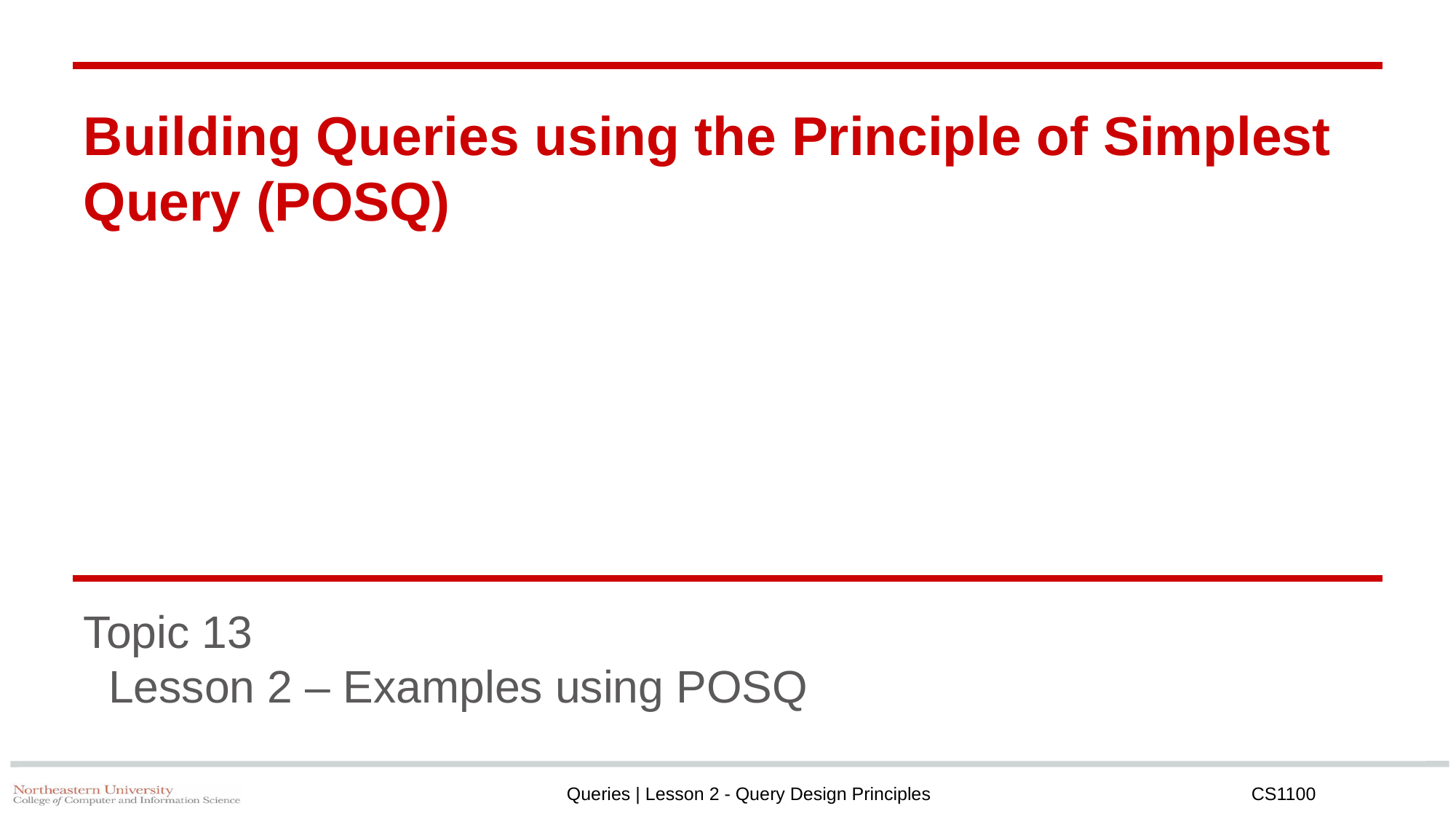

# Building Queries using the Principle of Simplest Query (POSQ)
Topic 13
  Lesson 2 – Examples using POSQ